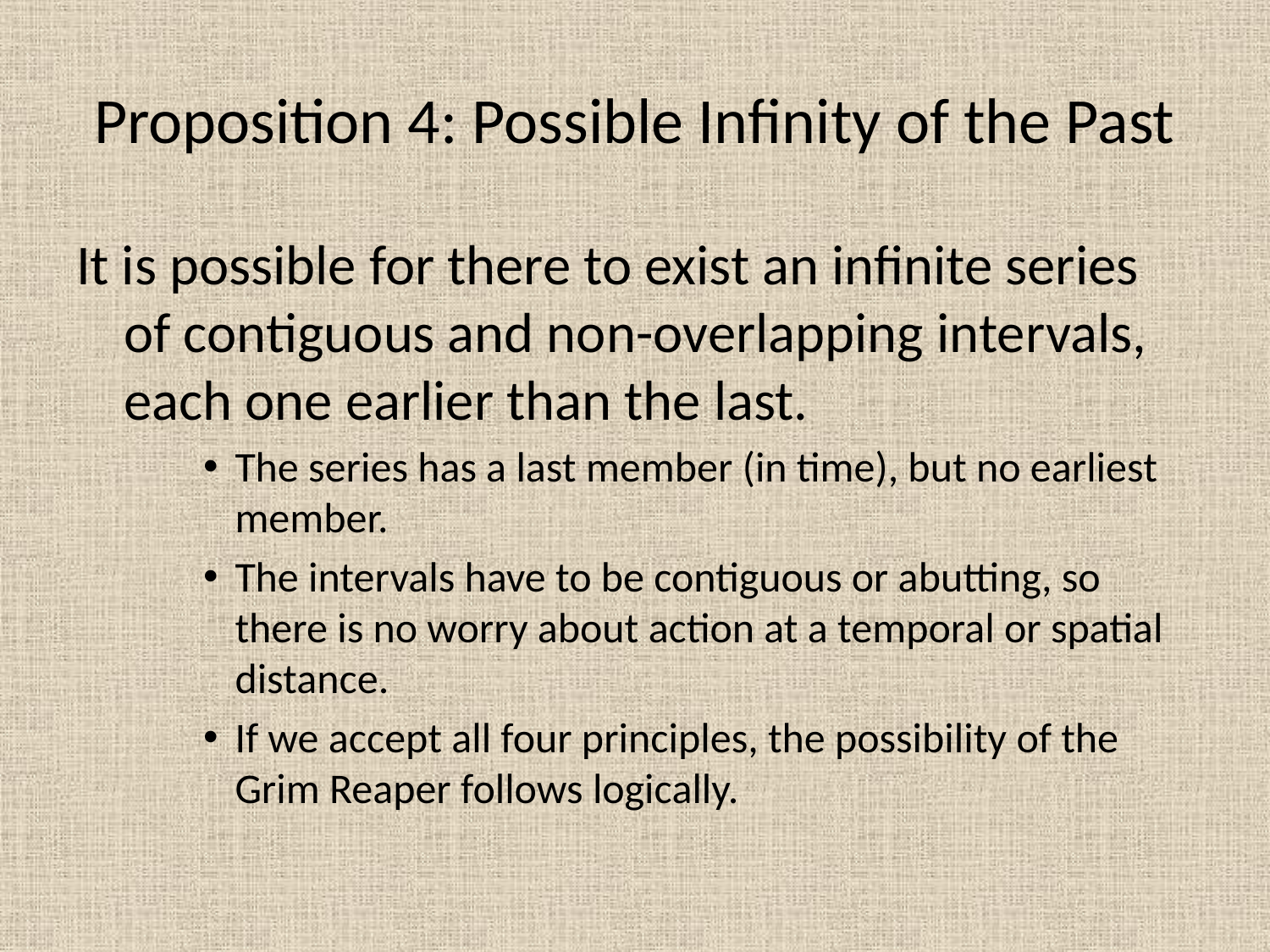

# Proposition 4: Possible Infinity of the Past
It is possible for there to exist an infinite series of contiguous and non-overlapping intervals, each one earlier than the last.
The series has a last member (in time), but no earliest member.
The intervals have to be contiguous or abutting, so there is no worry about action at a temporal or spatial distance.
If we accept all four principles, the possibility of the Grim Reaper follows logically.